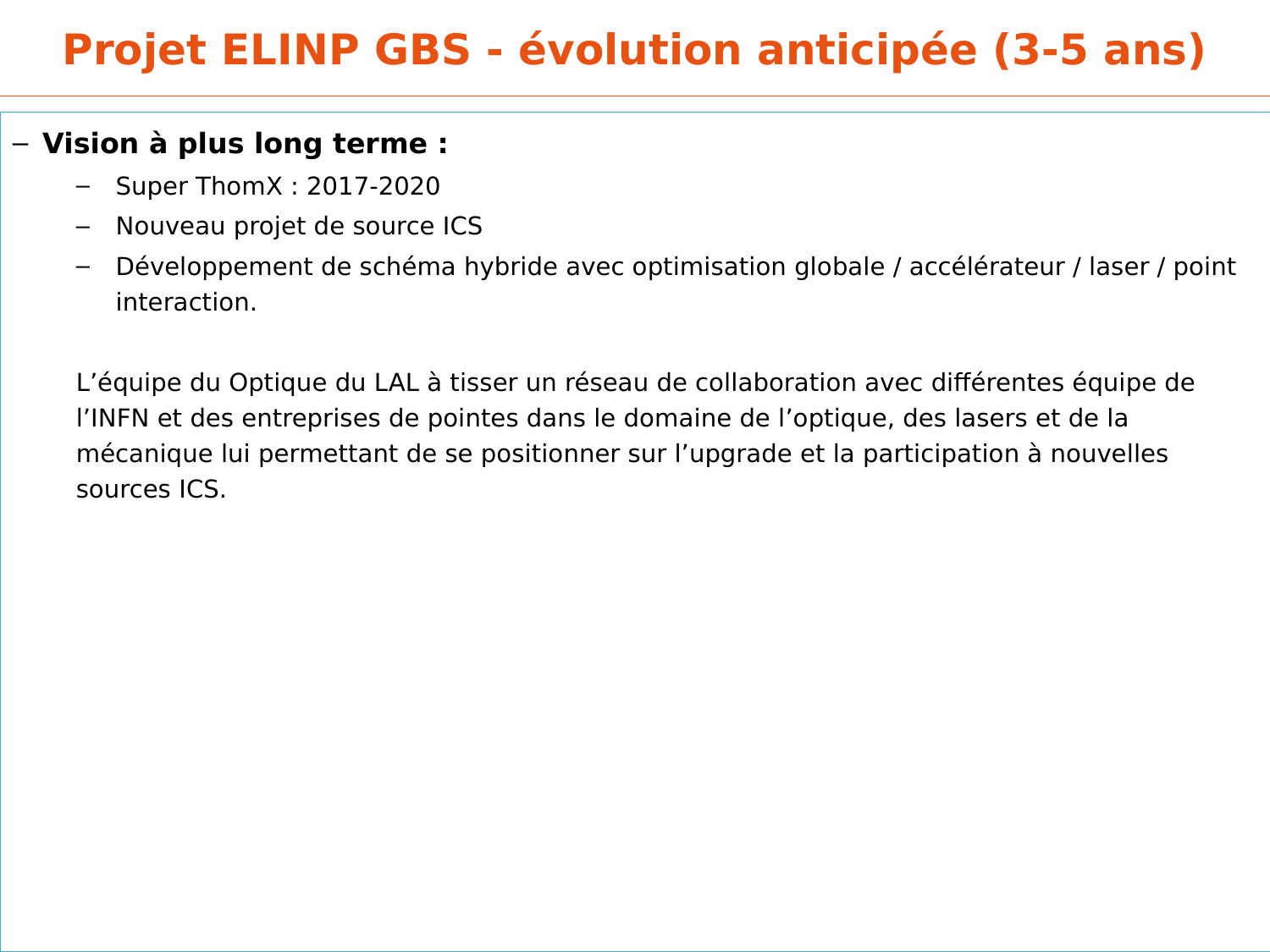

Projet ELINP GBS - évolution anticipée (3-5 ans)
Vision à plus long terme :
Super ThomX : 2017-2020
Nouveau projet de source ICS
Développement de schéma hybride avec optimisation globale / accélérateur / laser / point interaction.

L’équipe du Optique du LAL à tisser un réseau de collaboration avec différentes équipe de l’INFN et des entreprises de pointes dans le domaine de l’optique, des lasers et de la mécanique lui permettant de se positionner sur l’upgrade et la participation à nouvelles sources ICS.